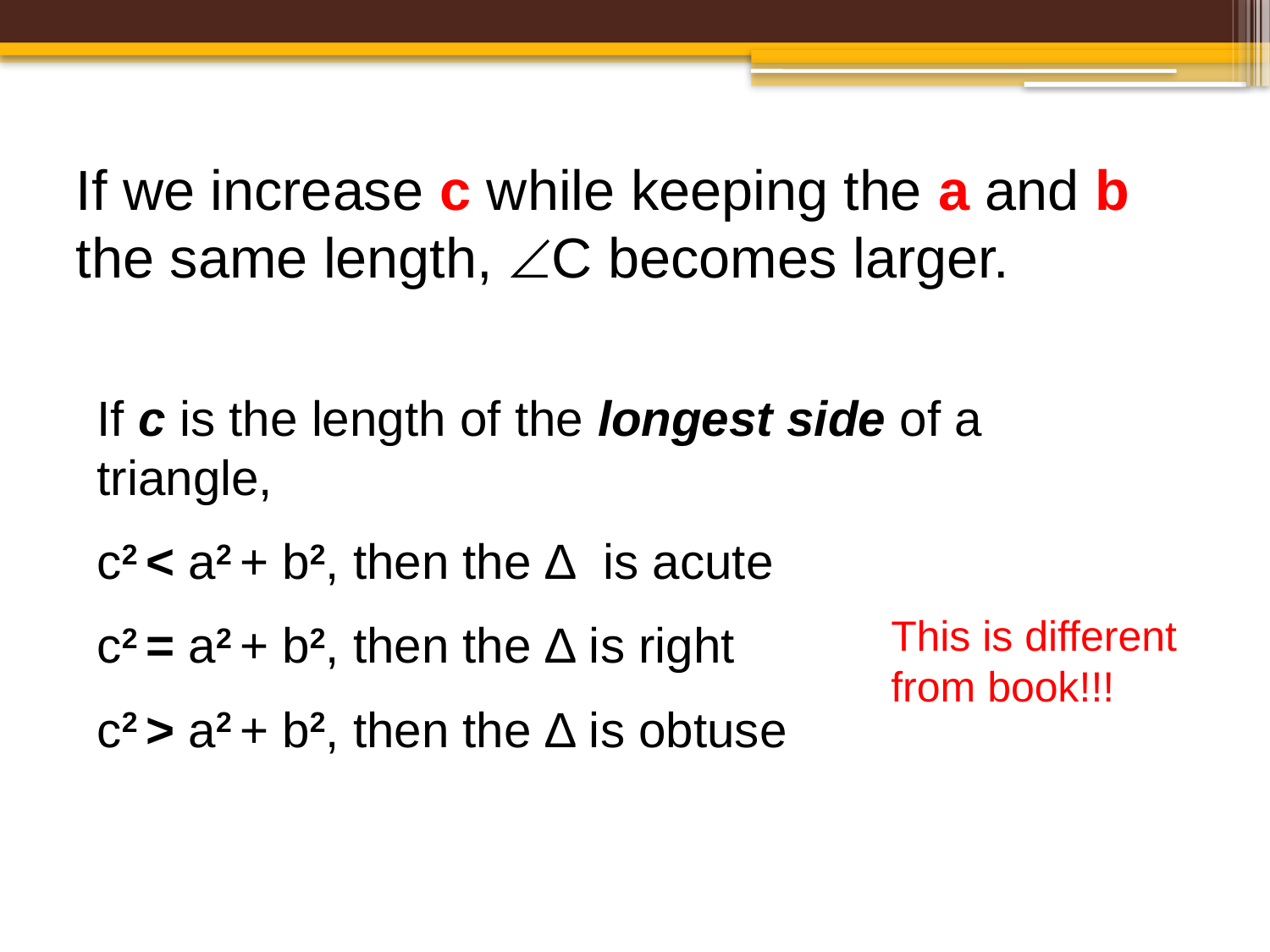

If we increase c while keeping the a and b the same length, ∠C becomes larger.
If c is the length of the longest side of a triangle,
c2 < a2 + b2, then the ∆  is acute
c2 = a2 + b2, then the ∆ is right
c2 > a2 + b2, then the ∆ is obtuse
This is different from book!!!